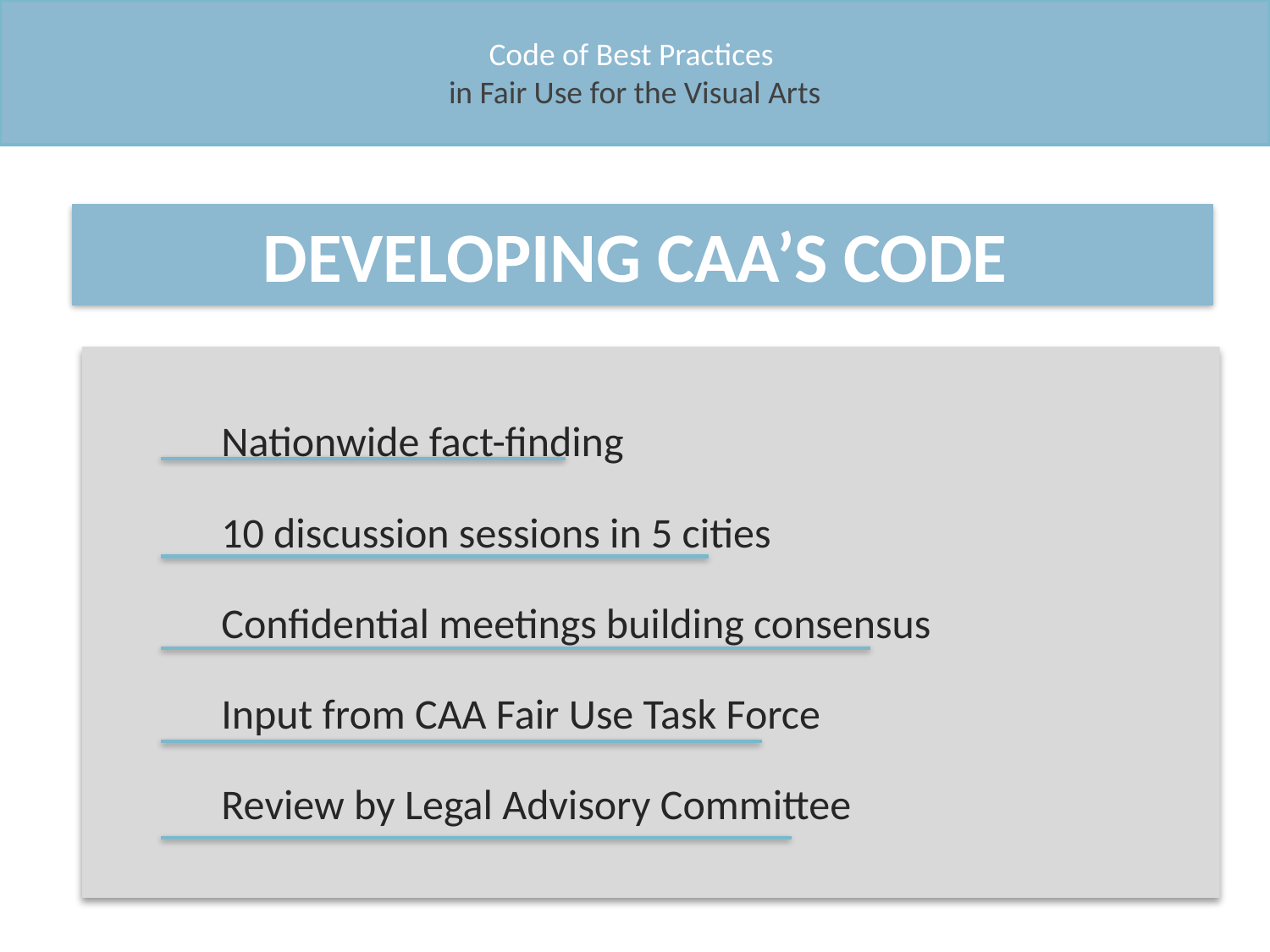

Code of Best Practices
in Fair Use for the Visual Arts

DEVELOPING CAA’S CODE
	Nationwide fact-finding

	10 discussion sessions in 5 cities

	Confidential meetings building consensus

	Input from CAA Fair Use Task Force

	Review by Legal Advisory Committee